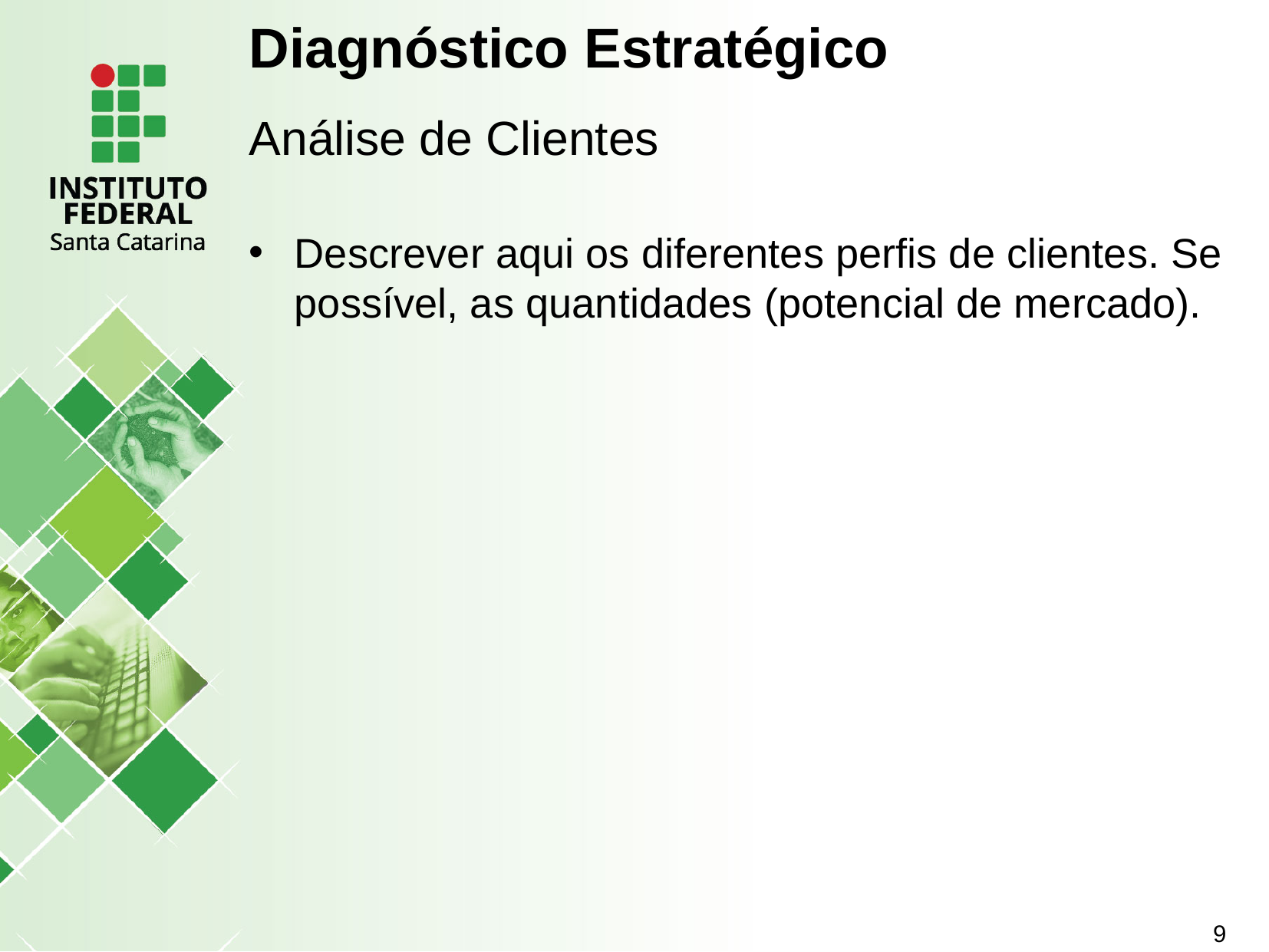

Diagnóstico Estratégico
Análise de Clientes
Descrever aqui os diferentes perfis de clientes. Se possível, as quantidades (potencial de mercado).
9